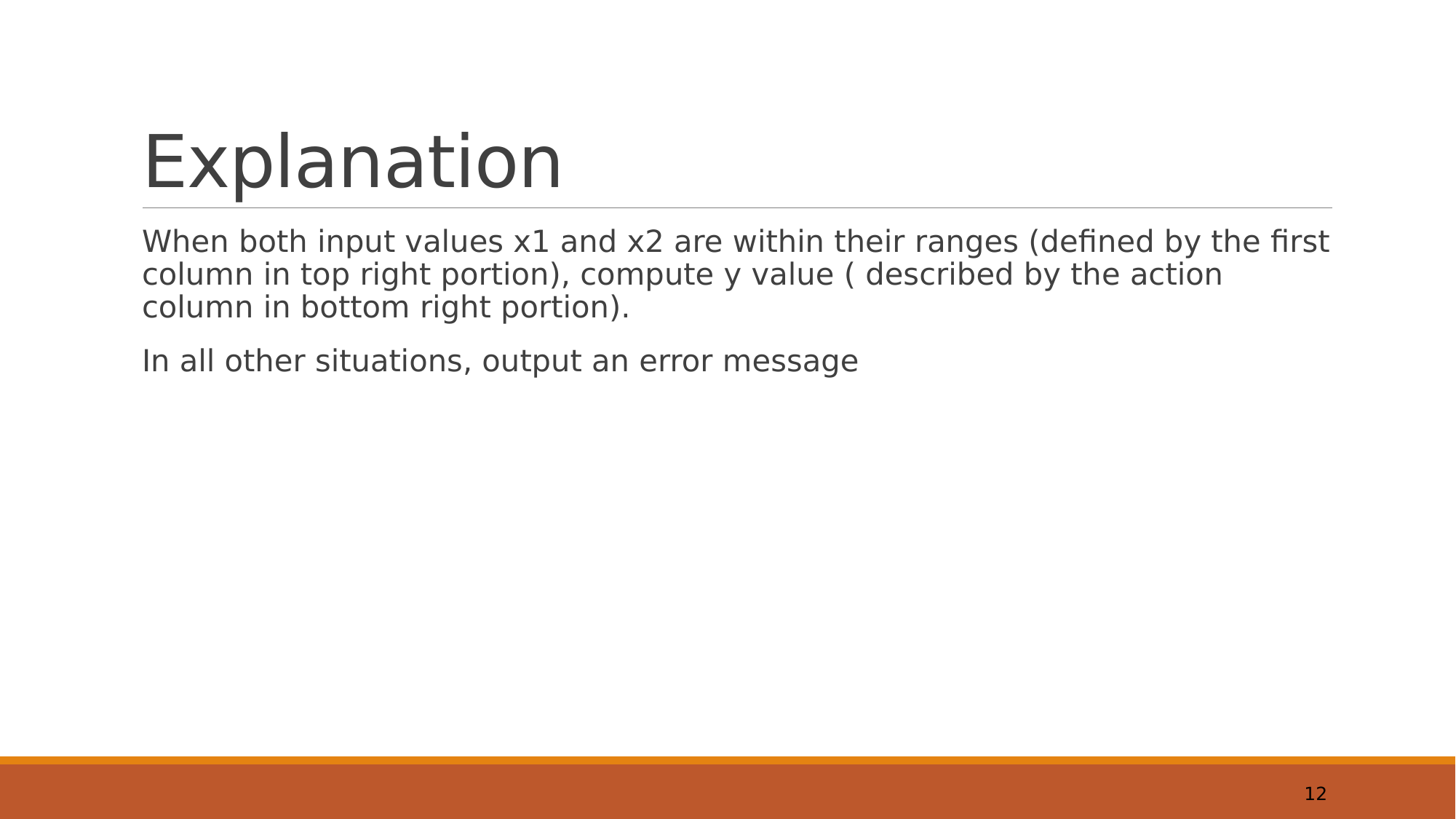

# Explanation
When both input values x1 and x2 are within their ranges (defined by the first column in top right portion), compute y value ( described by the action column in bottom right portion).
In all other situations, output an error message
12